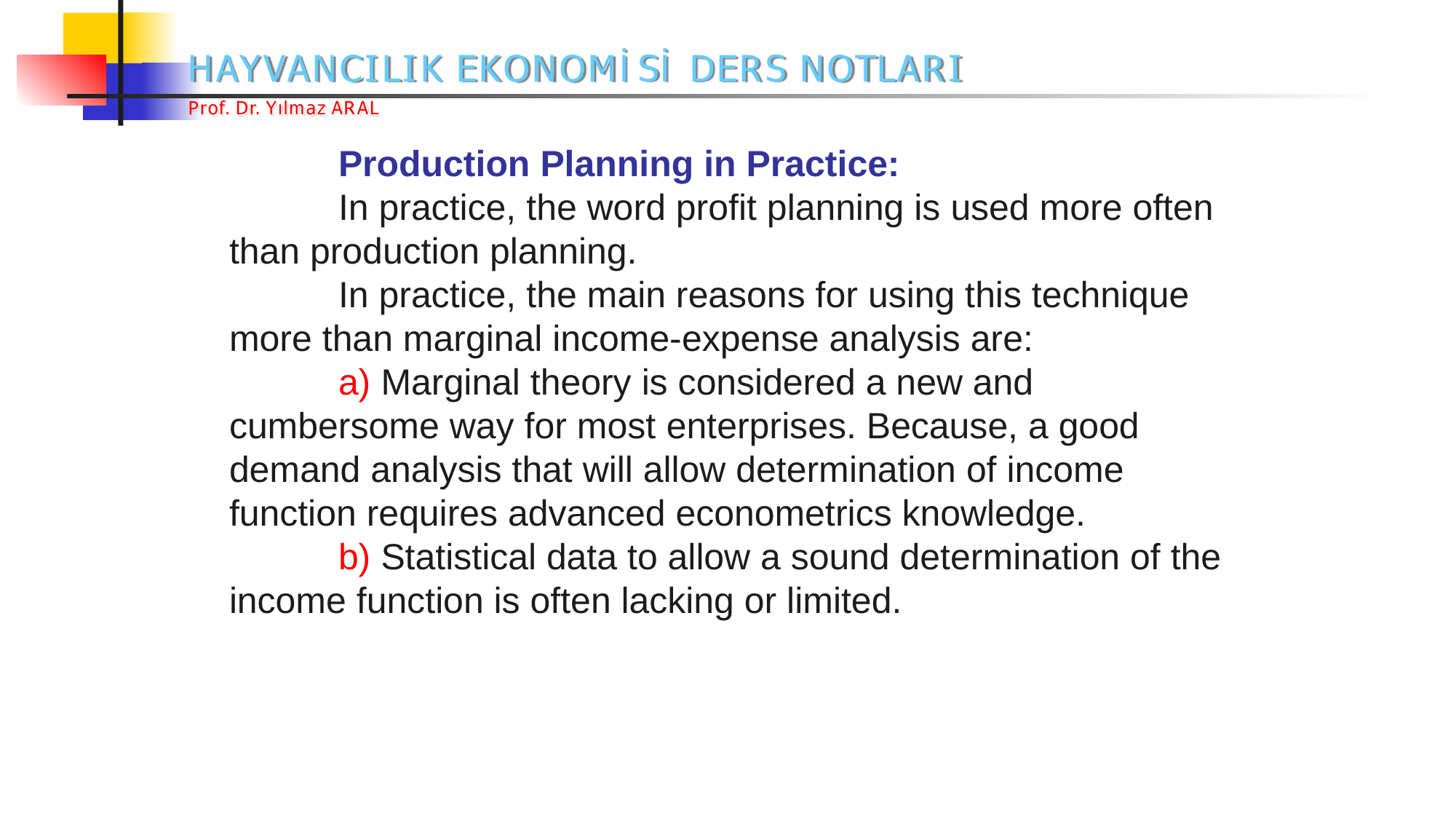

# Production Planning in Practice: In practice, the word profit planning is used more often than production planning. In practice, the main reasons for using this technique more than marginal income-expense analysis are: a) Marginal theory is considered a new and cumbersome way for most enterprises. Because, a good demand analysis that will allow determination of income function requires advanced econometrics knowledge. b) Statistical data to allow a sound determination of the income function is often lacking or limited.